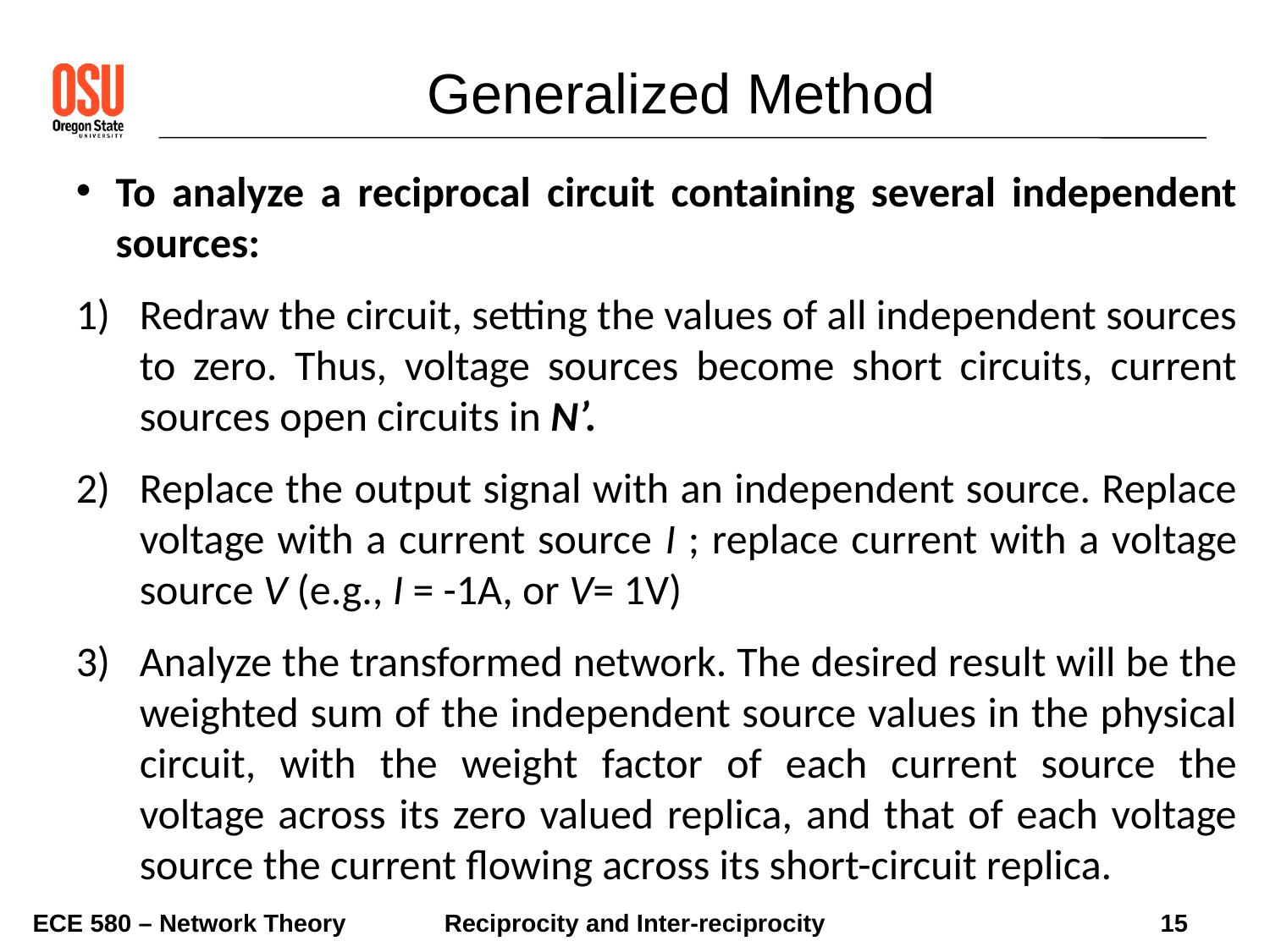

Generalized Method
To analyze a reciprocal circuit containing several independent sources:
Redraw the circuit, setting the values of all independent sources to zero. Thus, voltage sources become short circuits, current sources open circuits in N’.
Replace the output signal with an independent source. Replace voltage with a current source I ; replace current with a voltage source V (e.g., I = -1A, or V= 1V)
Analyze the transformed network. The desired result will be the weighted sum of the independent source values in the physical circuit, with the weight factor of each current source the voltage across its zero valued replica, and that of each voltage source the current flowing across its short-circuit replica.
ECE 580 – Network Theory
15
Reciprocity and Inter-reciprocity